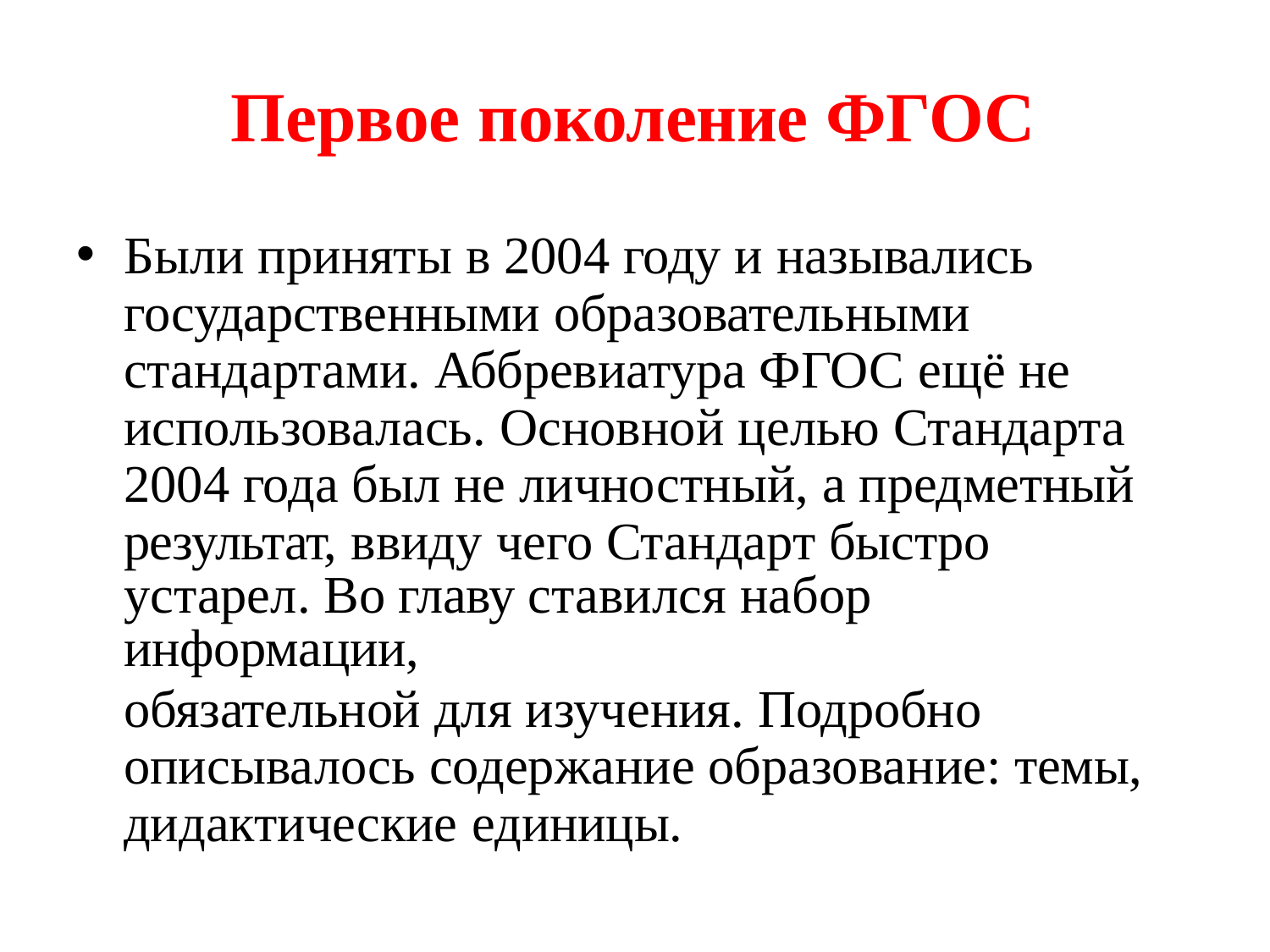

# Первое поколение ФГОС
Были приняты в 2004 году и назывались государственными образовательными
стандартами. Аббревиатура ФГОС ещё не использовалась. Основной целью Стандарта
2004 года был не личностный, а предметный результат, ввиду чего Стандарт быстро
устарел. Во главу ставился набор информации,
обязательной для изучения. Подробно описывалось содержание образование: темы, дидактические единицы.